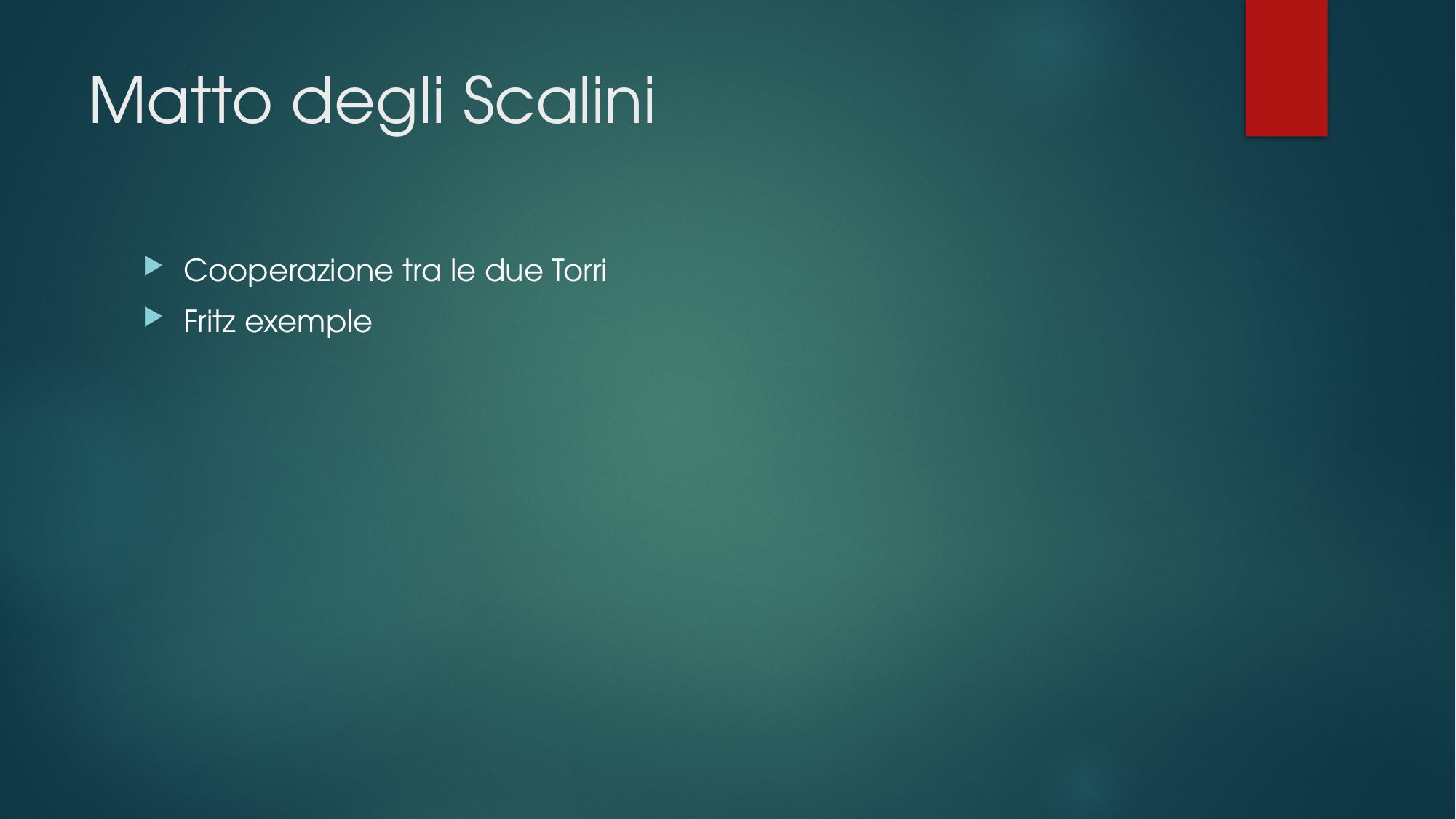

# Matto degli Scalini
Cooperazione tra le due Torri
Fritz exemple